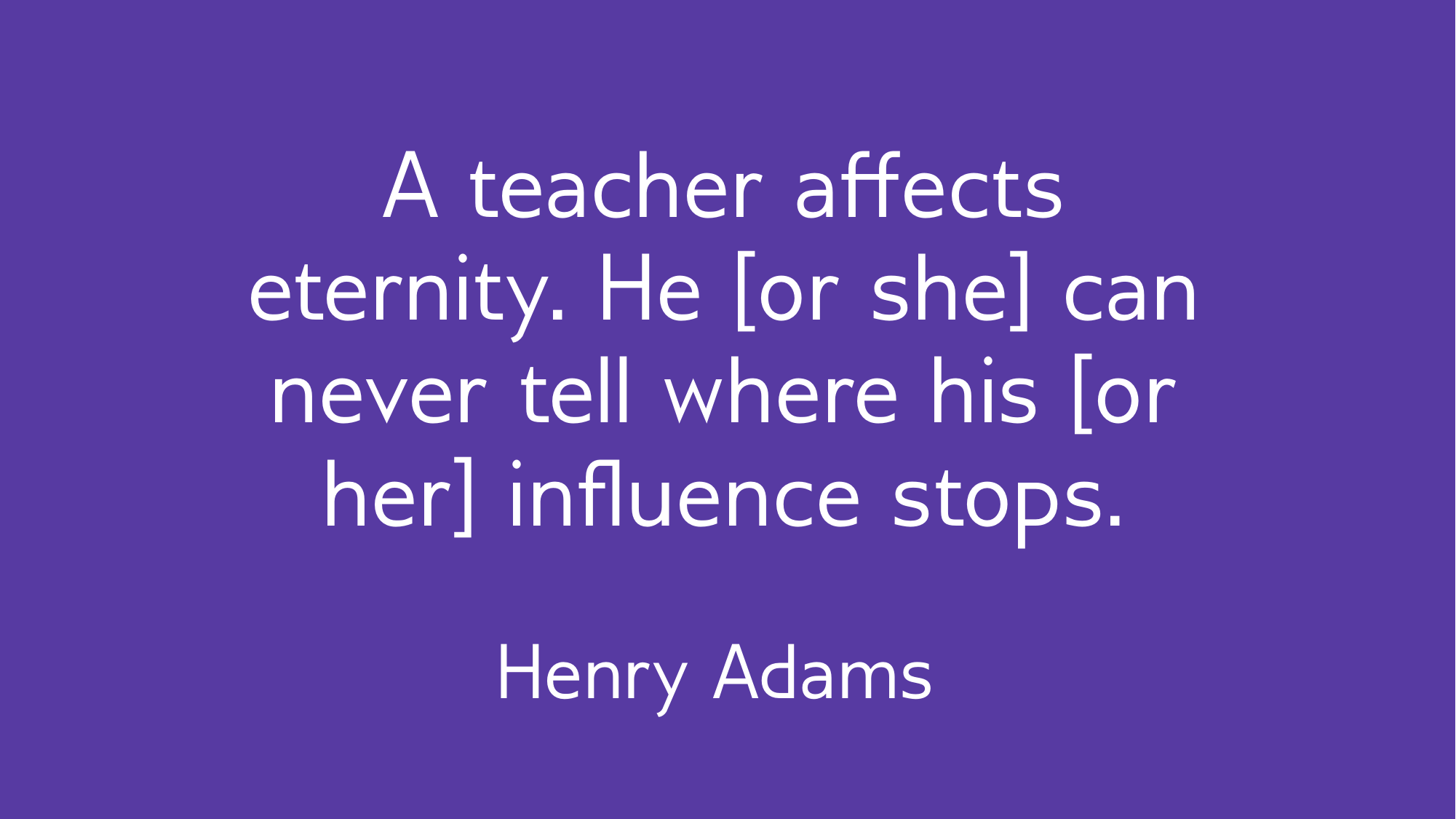

# A teacher affects eternity. He [or she] can never tell where his [or her] influence stops. Henry Adams